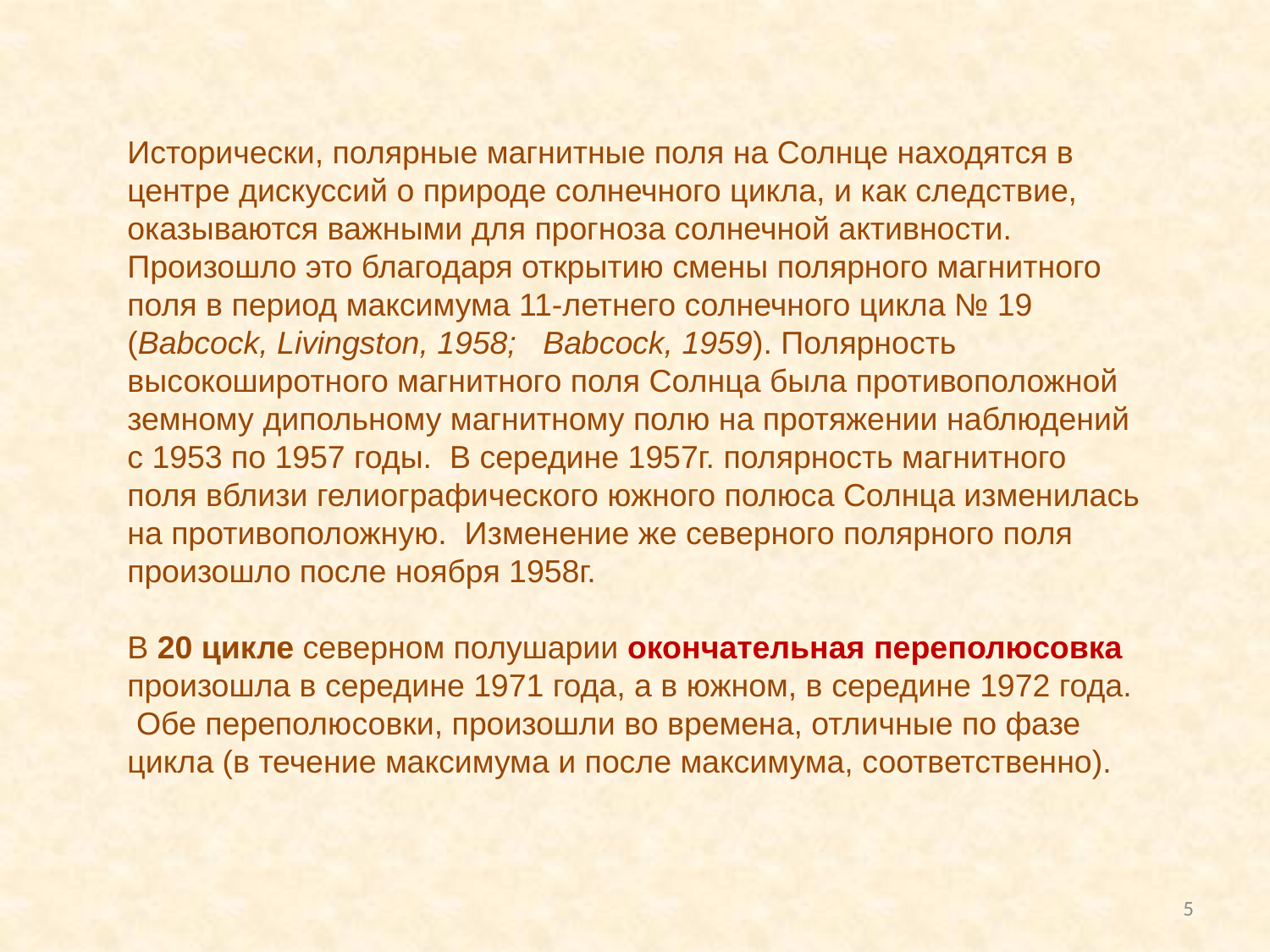

Исторически, полярные магнитные поля на Солнце находятся в центре дискуссий о природе солнечного цикла, и как следствие, оказываются важными для прогноза солнечной активности. Произошло это благодаря открытию смены полярного магнитного поля в период максимума 11-летнего солнечного цикла № 19 (Babcock, Livingston, 1958;   Babcock, 1959). Полярность высокоширотного магнитного поля Солнца была противоположной земному дипольному магнитному полю на протяжении наблюдений с 1953 по 1957 годы.  В середине 1957г. полярность магнитного поля вблизи гелиографического южного полюса Солнца изменилась на противоположную.  Изменение же северного полярного поля произошло после ноября 1958г.

В 20 цикле северном полушарии окончательная переполюсовка произошла в середине 1971 года, а в южном, в середине 1972 года.
 Обе переполюсовки, произошли во времена, отличные по фазе цикла (в течение максимума и после максимума, соответственно).
5